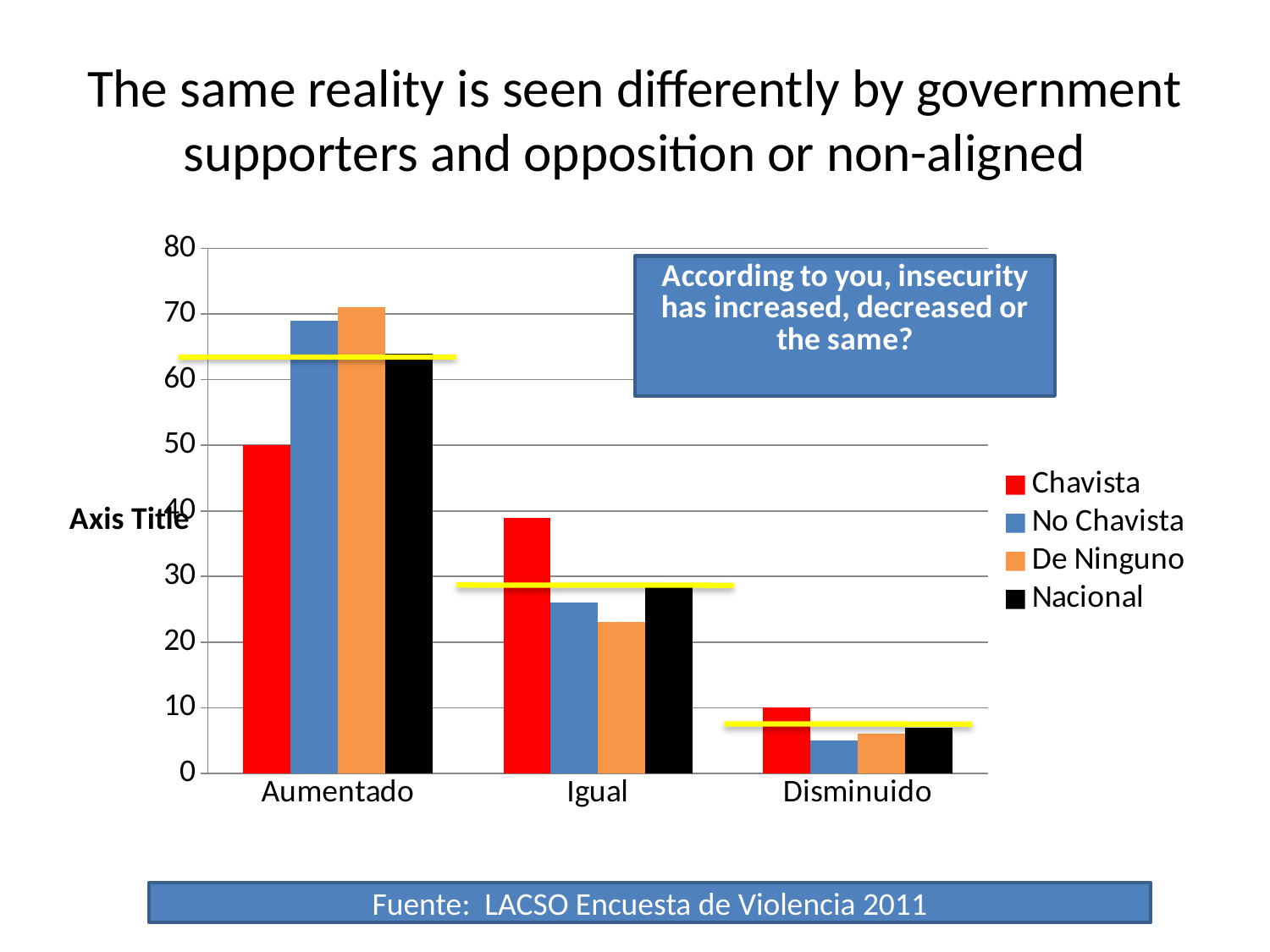

# The same reality is seen differently by government supporters and opposition or non-aligned

### Chart

| Category | Chavista | No Chavista | De Ninguno | Nacional |
|---|---|---|---|---|
| Aumentado | 50.0 | 69.0 | 71.0 | 64.0 |
| Igual | 39.0 | 26.0 | 23.0 | 29.0 |
| Disminuido | 10.0 | 5.0 | 6.0 | 7.0 |
Fuente:  LACSO Encuesta de Violencia 2011